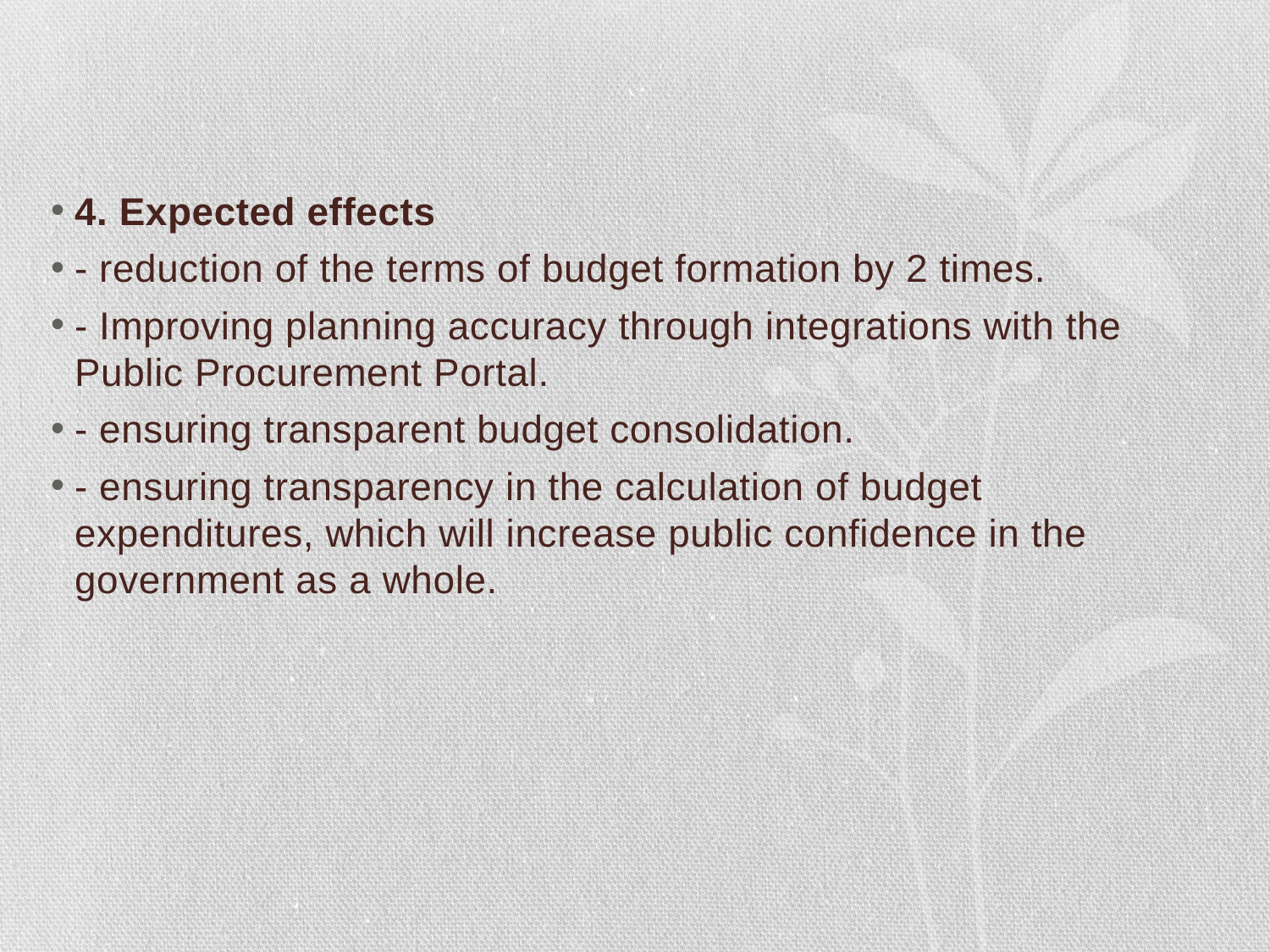

#
4. Expected effects
- reduction of the terms of budget formation by 2 times.
- Improving planning accuracy through integrations with the Public Procurement Portal.
- ensuring transparent budget consolidation.
- ensuring transparency in the calculation of budget expenditures, which will increase public confidence in the government as a whole.